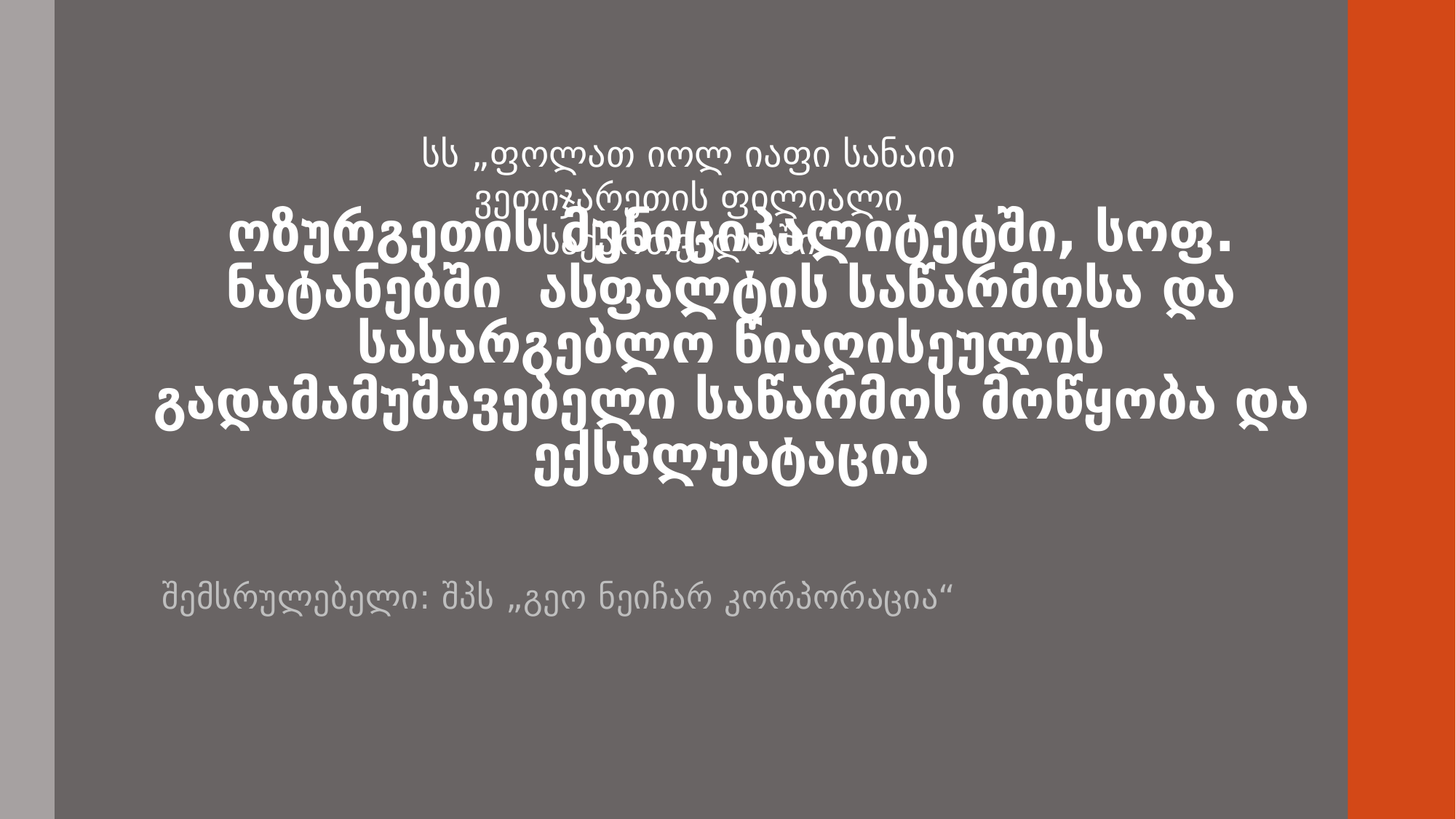

სს „ფოლათ იოლ იაფი სანაიი ვეთიჯარეთის ფილიალი საქართველოში“
# ოზურგეთის მუნიციპალიტეტში, სოფ. ნატანებში  ასფალტის საწარმოსა და სასარგებლო წიაღისეულის გადამამუშავებელი საწარმოს მოწყობა და ექსპლუატაცია
შემსრულებელი: შპს „გეო ნეიჩარ კორპორაცია“